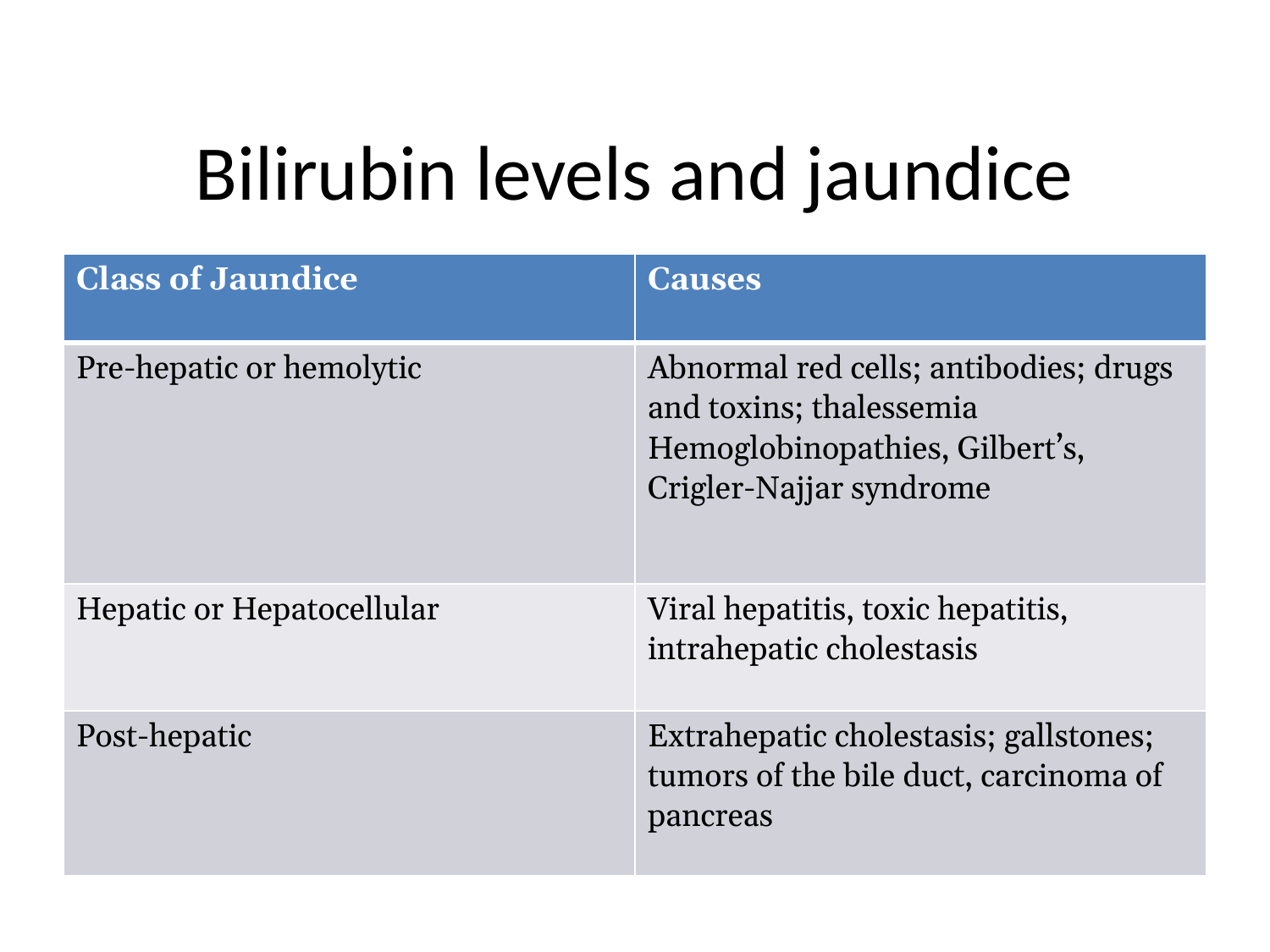

# Bilirubin levels and jaundice
| Class of Jaundice | Causes |
| --- | --- |
| Pre-hepatic or hemolytic | Abnormal red cells; antibodies; drugs and toxins; thalessemia Hemoglobinopathies, Gilbert’s, Crigler-Najjar syndrome |
| Hepatic or Hepatocellular | Viral hepatitis, toxic hepatitis, intrahepatic cholestasis |
| Post-hepatic | Extrahepatic cholestasis; gallstones; tumors of the bile duct, carcinoma of pancreas |